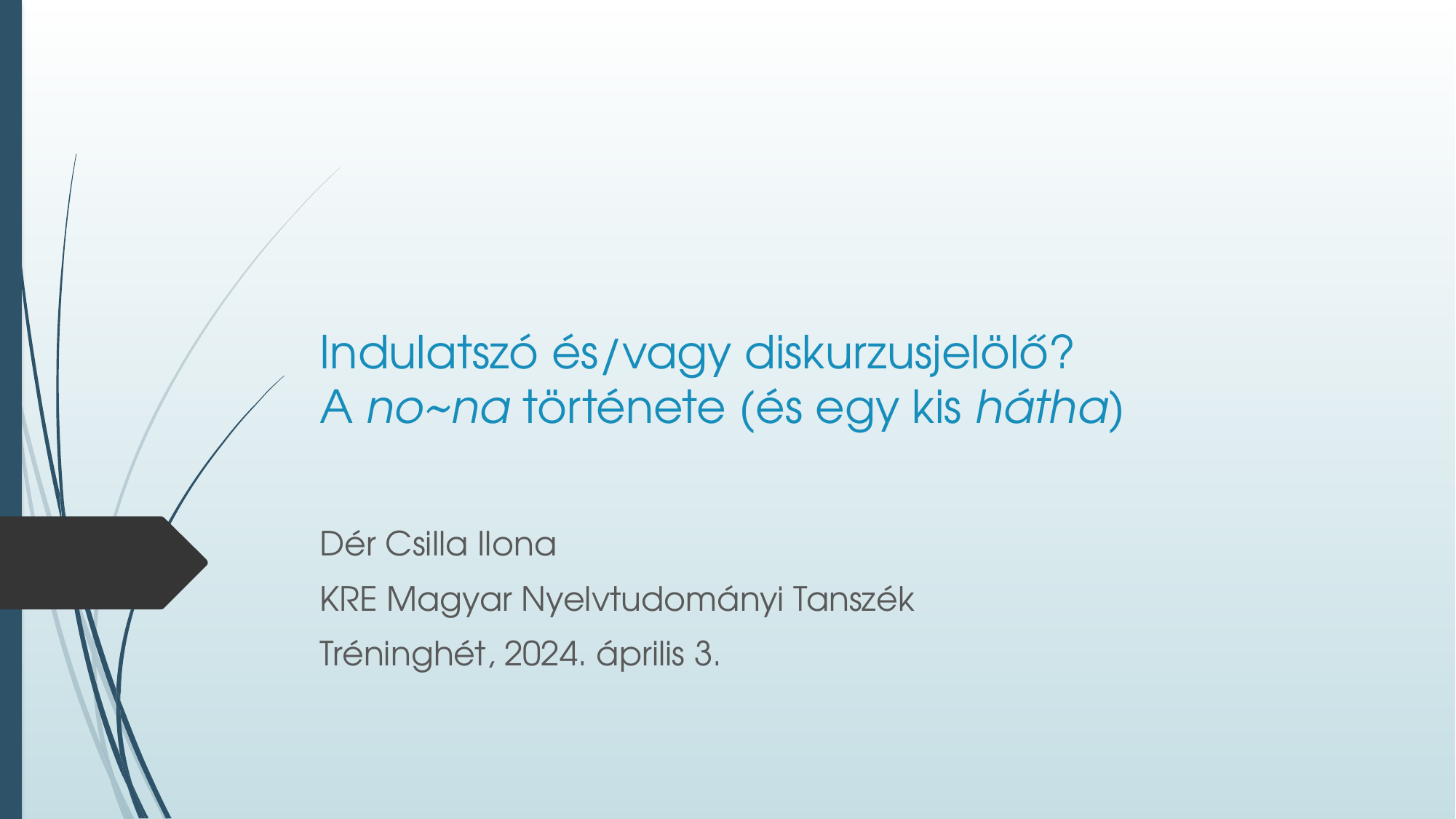

# Indulatszó és/vagy diskurzusjelölő? A no~na története (és egy kis hátha)
Dér Csilla Ilona
KRE Magyar Nyelvtudományi Tanszék
Tréninghét, 2024. április 3.